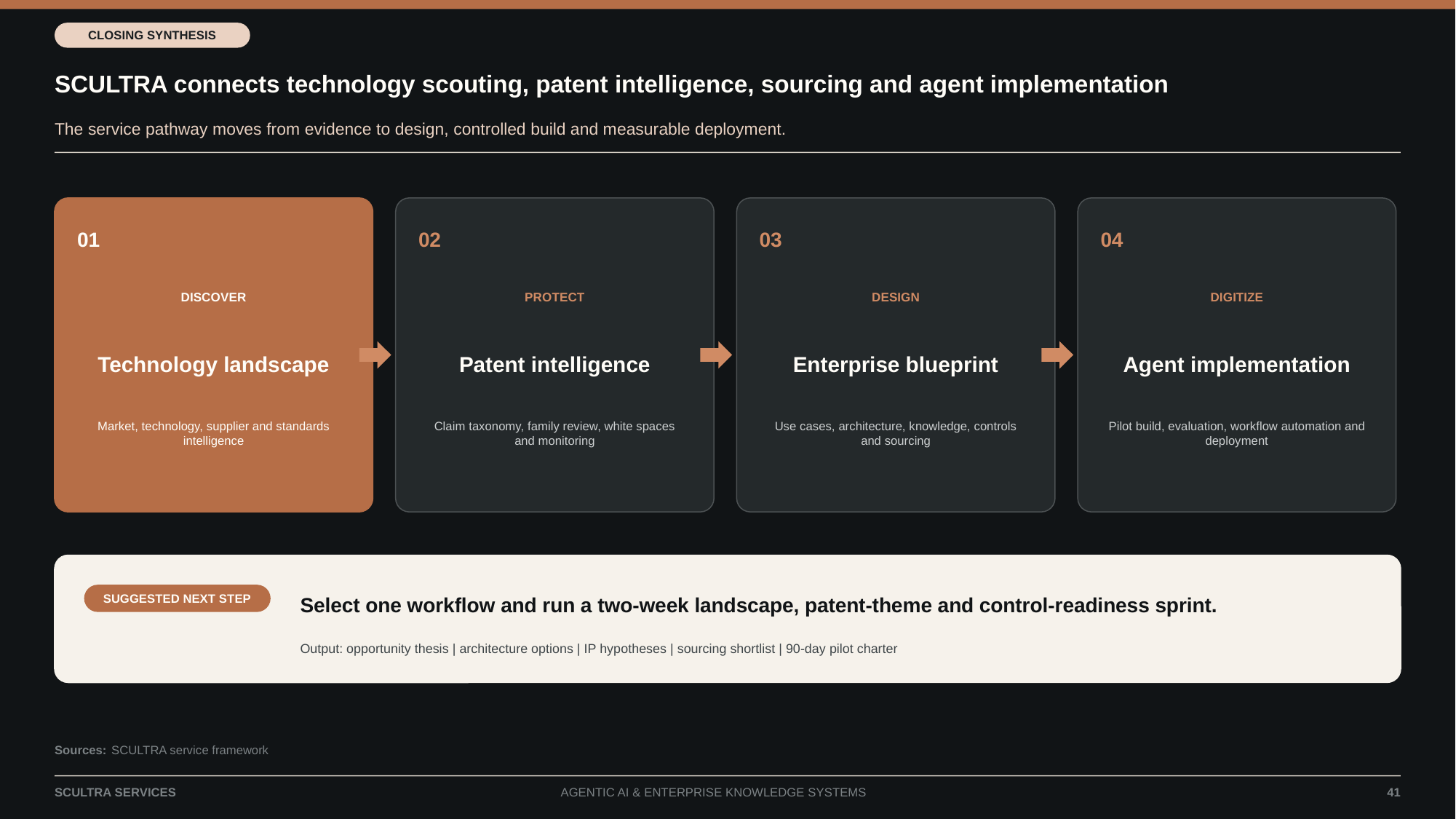

CLOSING SYNTHESIS
SCULTRA connects technology scouting, patent intelligence, sourcing and agent implementation
The service pathway moves from evidence to design, controlled build and measurable deployment.

01
02
03
04
DISCOVER
PROTECT
DESIGN
DIGITIZE
Technology landscape
Patent intelligence
Enterprise blueprint
Agent implementation

Market, technology, supplier and standards intelligence
Claim taxonomy, family review, white spaces and monitoring
Use cases, architecture, knowledge, controls and sourcing
Pilot build, evaluation, workflow automation and deployment

Select one workflow and run a two-week landscape, patent-theme and control-readiness sprint.

SUGGESTED NEXT STEP
Output: opportunity thesis | architecture options | IP hypotheses | sourcing shortlist | 90-day pilot charter
Sources:
SCULTRA service framework

SCULTRA SERVICES
AGENTIC AI & ENTERPRISE KNOWLEDGE SYSTEMS
41